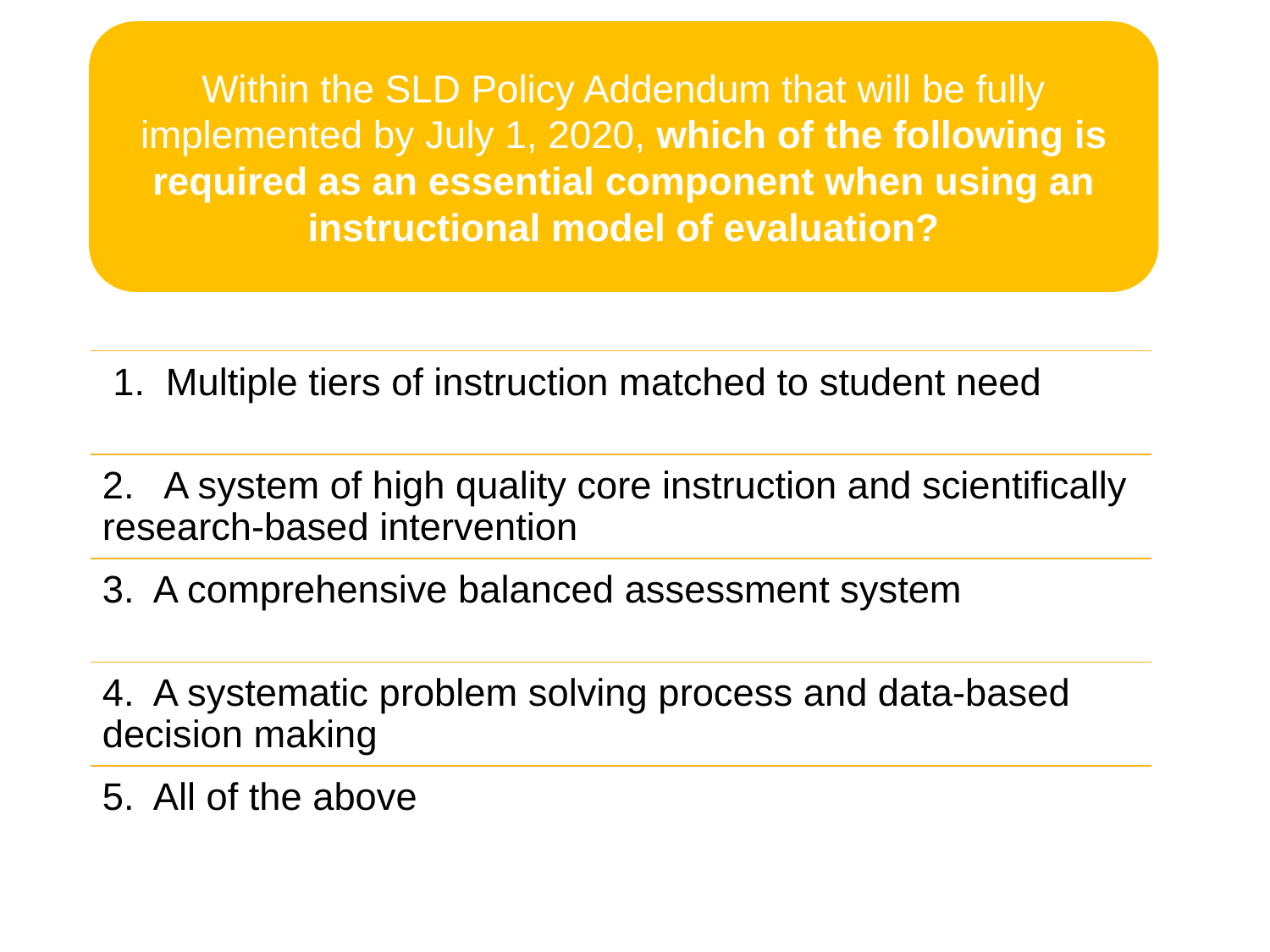

Within the SLD Policy Addendum that will be fully implemented by July 1, 2020, which of the following is required as an essential component when using an instructional model of evaluation?

1.  Multiple tiers of instruction matched to student need

2.   A system of high quality core instruction and scientifically research-based intervention

3.  A comprehensive balanced assessment system

4.  A systematic problem solving process and data-based decision making
5.  All of the above